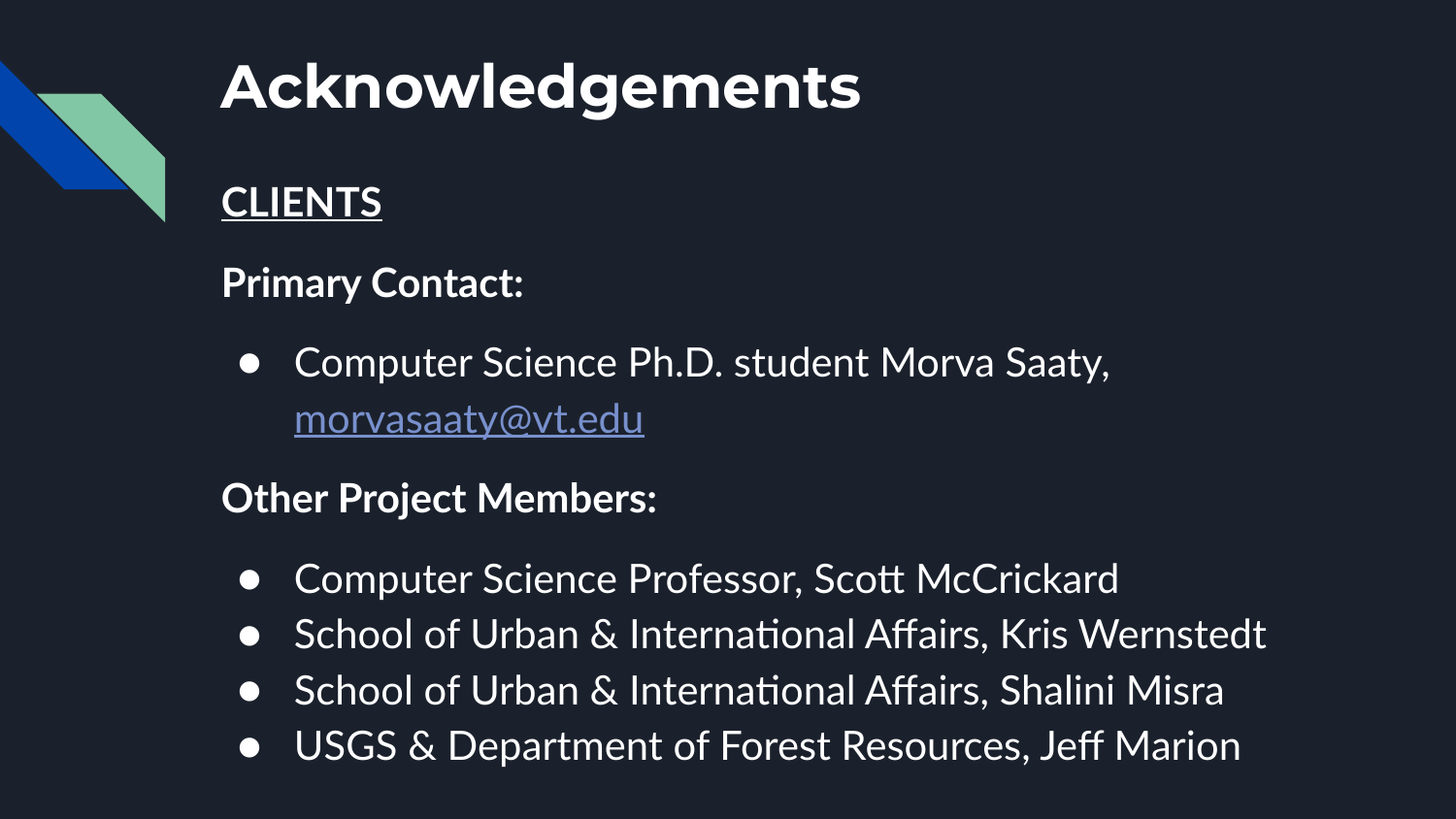

# Acknowledgements
CLIENTS
Primary Contact:
Computer Science Ph.D. student Morva Saaty, morvasaaty@vt.edu
Other Project Members:
Computer Science Professor, Scott McCrickard
School of Urban & International Affairs, Kris Wernstedt
School of Urban & International Affairs, Shalini Misra
USGS & Department of Forest Resources, Jeff Marion